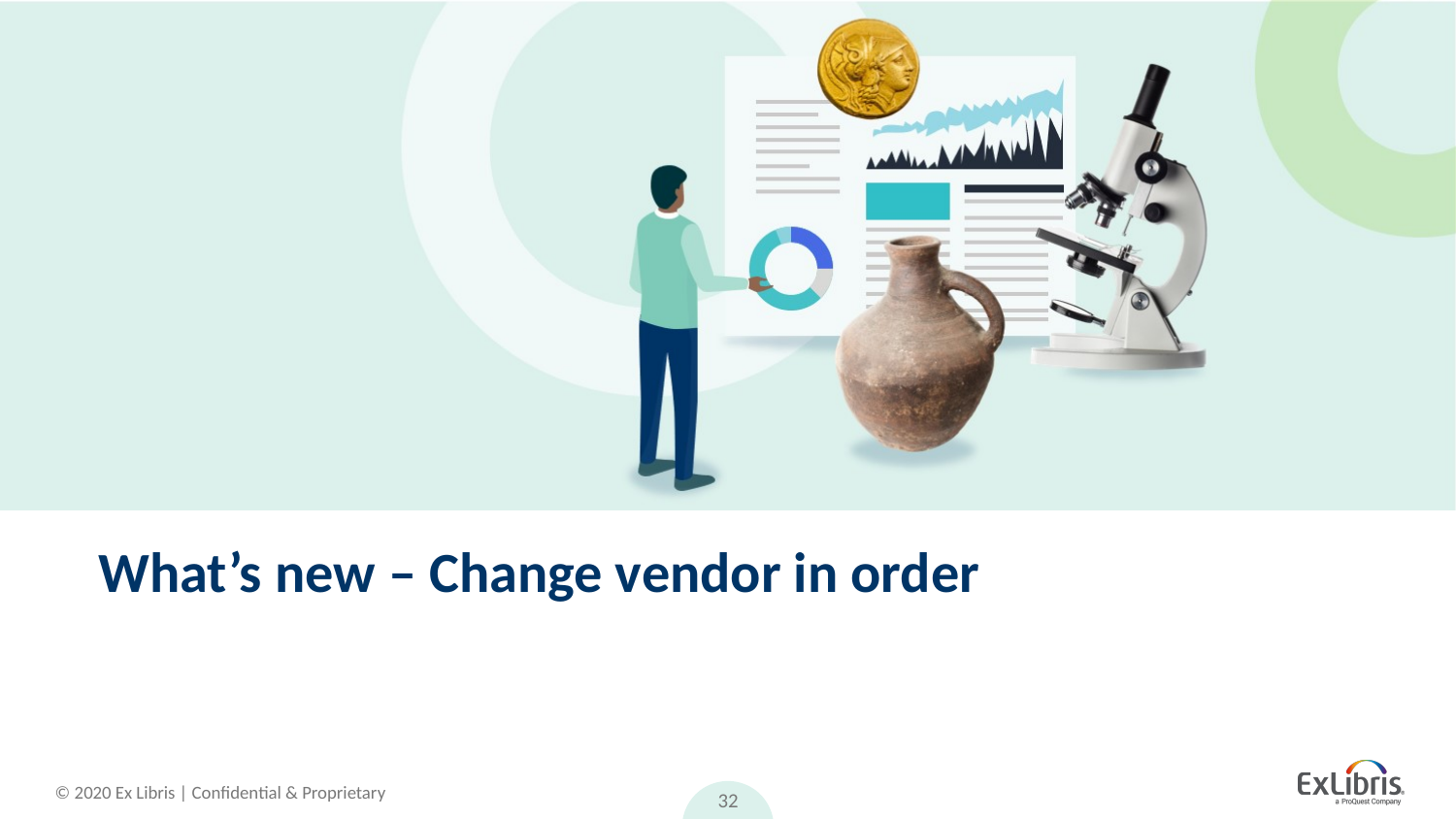

# What’s new – Change vendor in order
32